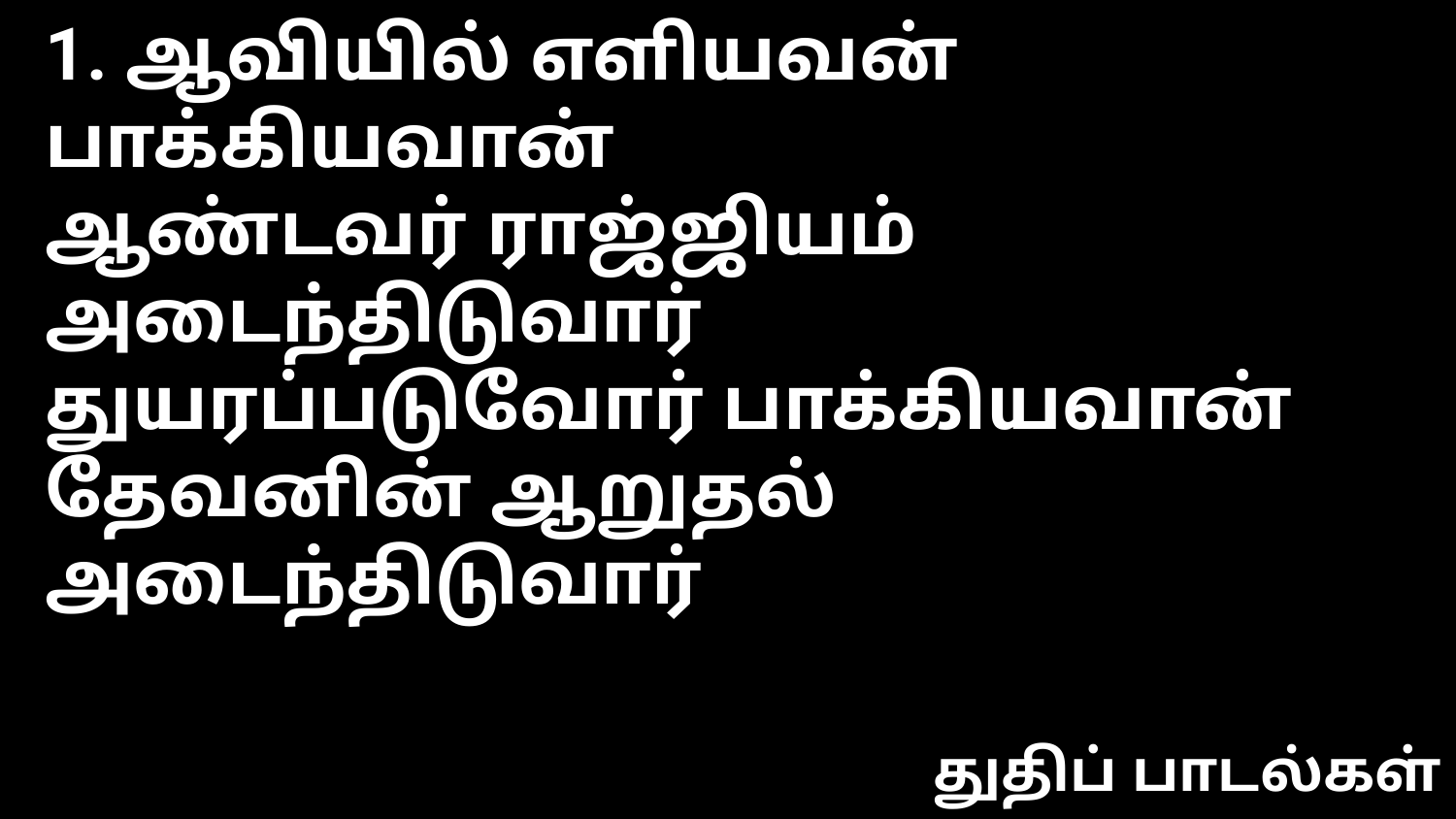

1. ஆவியில் எளியவன் பாக்கியவான்
ஆண்டவர் ராஜ்ஜியம் அடைந்திடுவார்
துயரப்படுவோர் பாக்கியவான்
தேவனின் ஆறுதல் அடைந்திடுவார்

துதிப் பாடல்கள்